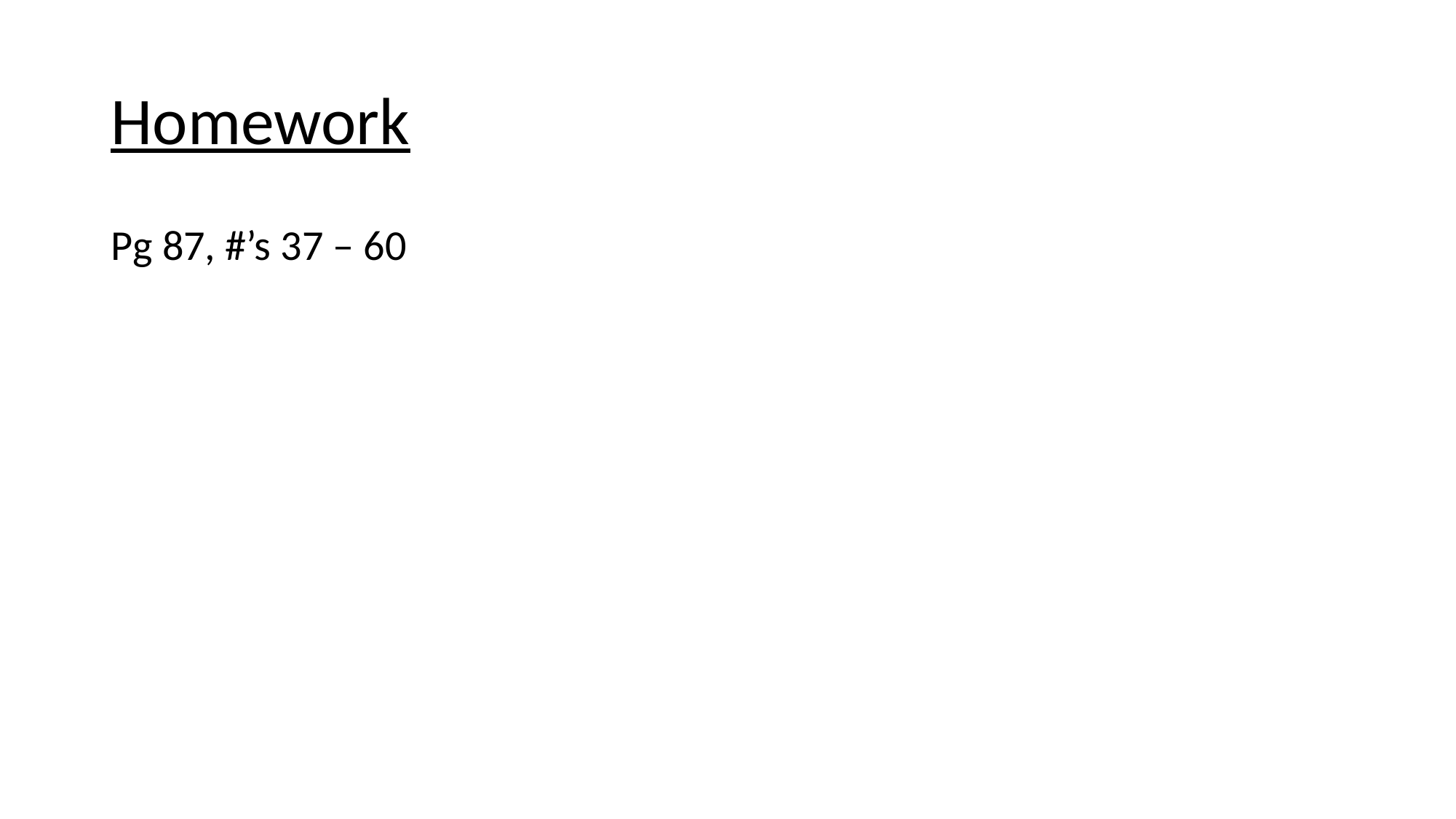

# Homework
Pg 87, #’s 37 – 60